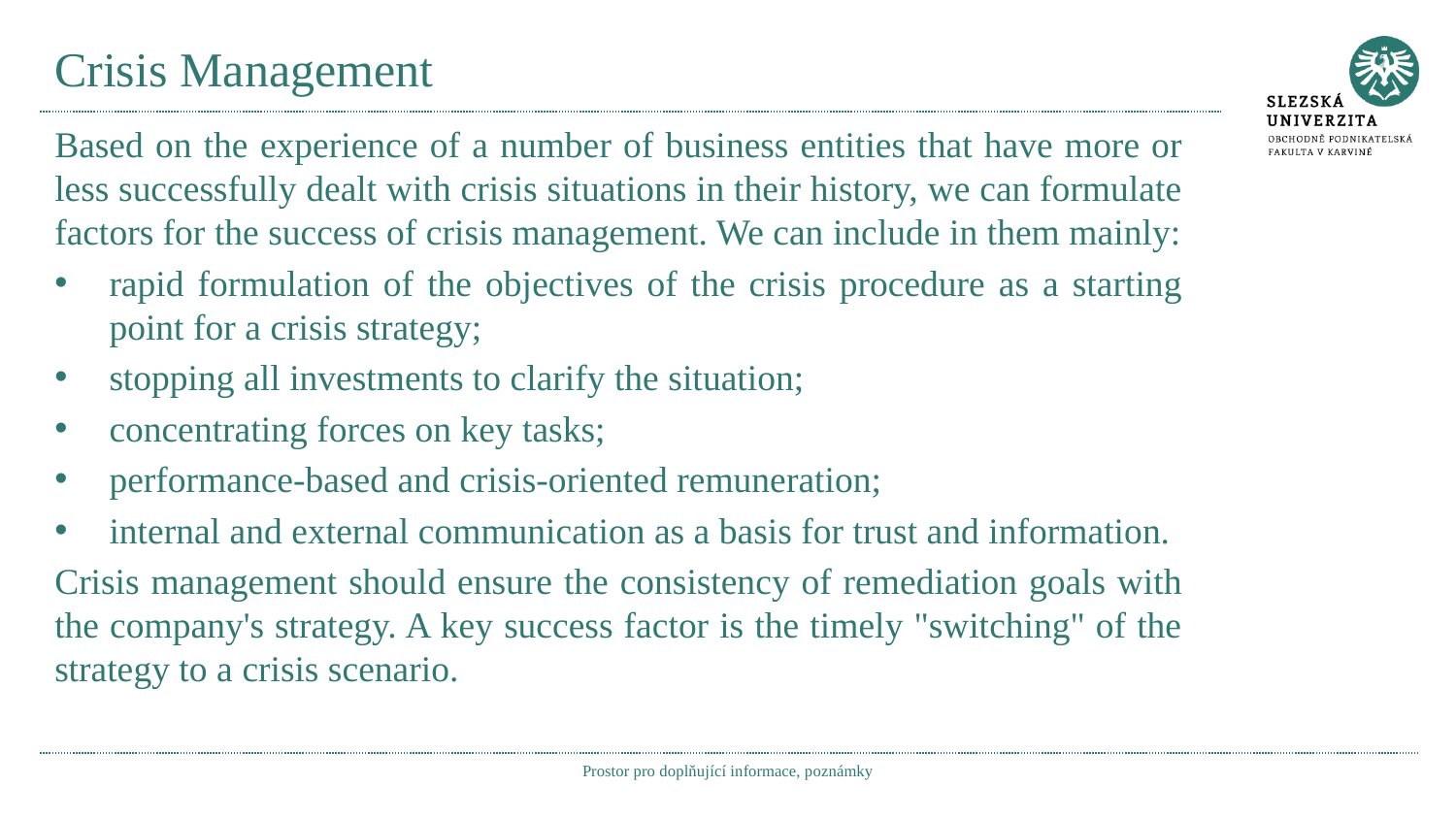

# Crisis Management
Based on the experience of a number of business entities that have more or less successfully dealt with crisis situations in their history, we can formulate factors for the success of crisis management. We can include in them mainly:
rapid formulation of the objectives of the crisis procedure as a starting point for a crisis strategy;
stopping all investments to clarify the situation;
concentrating forces on key tasks;
performance-based and crisis-oriented remuneration;
internal and external communication as a basis for trust and information.
Crisis management should ensure the consistency of remediation goals with the company's strategy. A key success factor is the timely "switching" of the strategy to a crisis scenario.
Prostor pro doplňující informace, poznámky